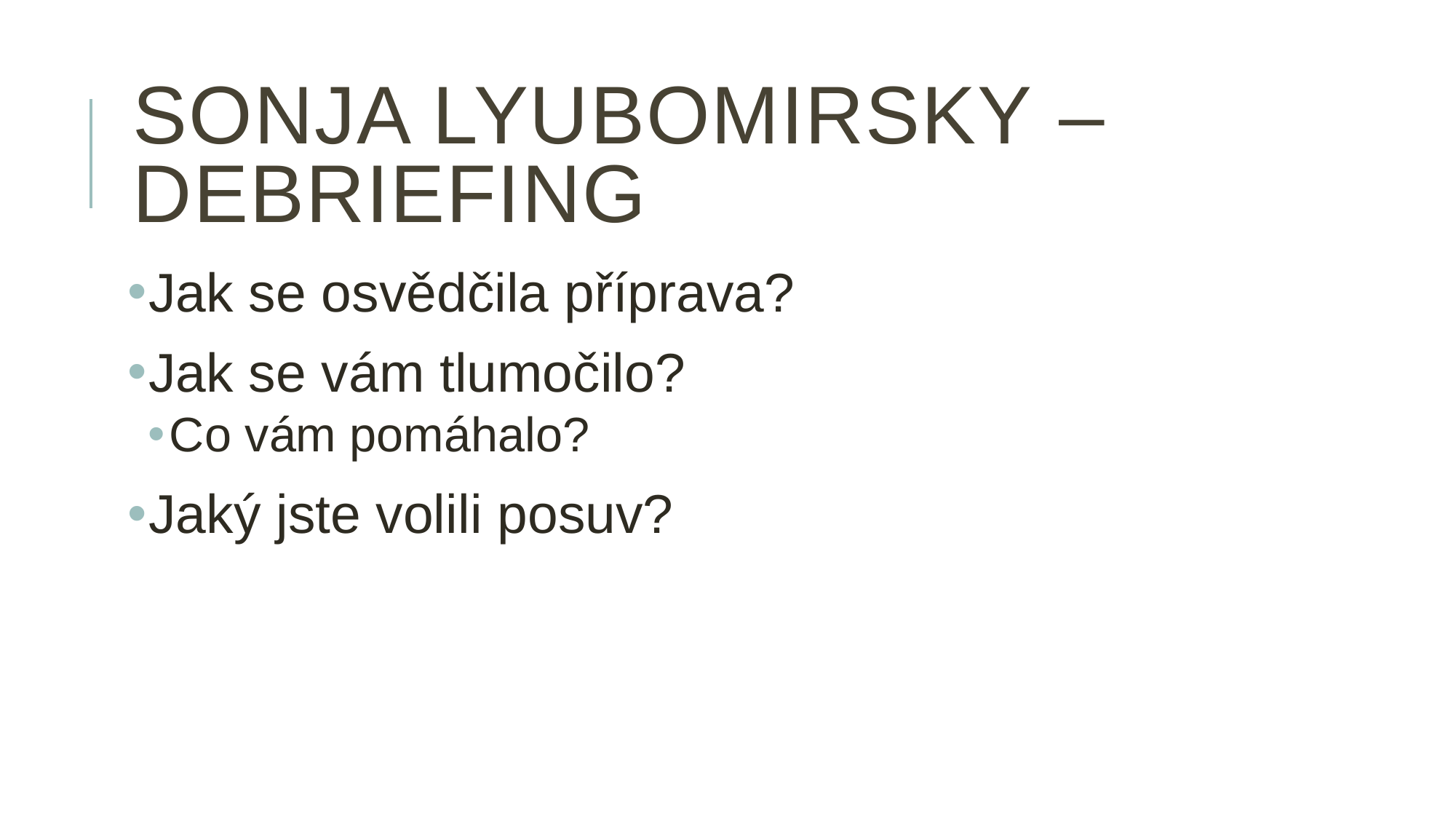

# Sonja Lyubomirsky – debriefing
Jak se osvědčila příprava?
Jak se vám tlumočilo?
Co vám pomáhalo?
Jaký jste volili posuv?